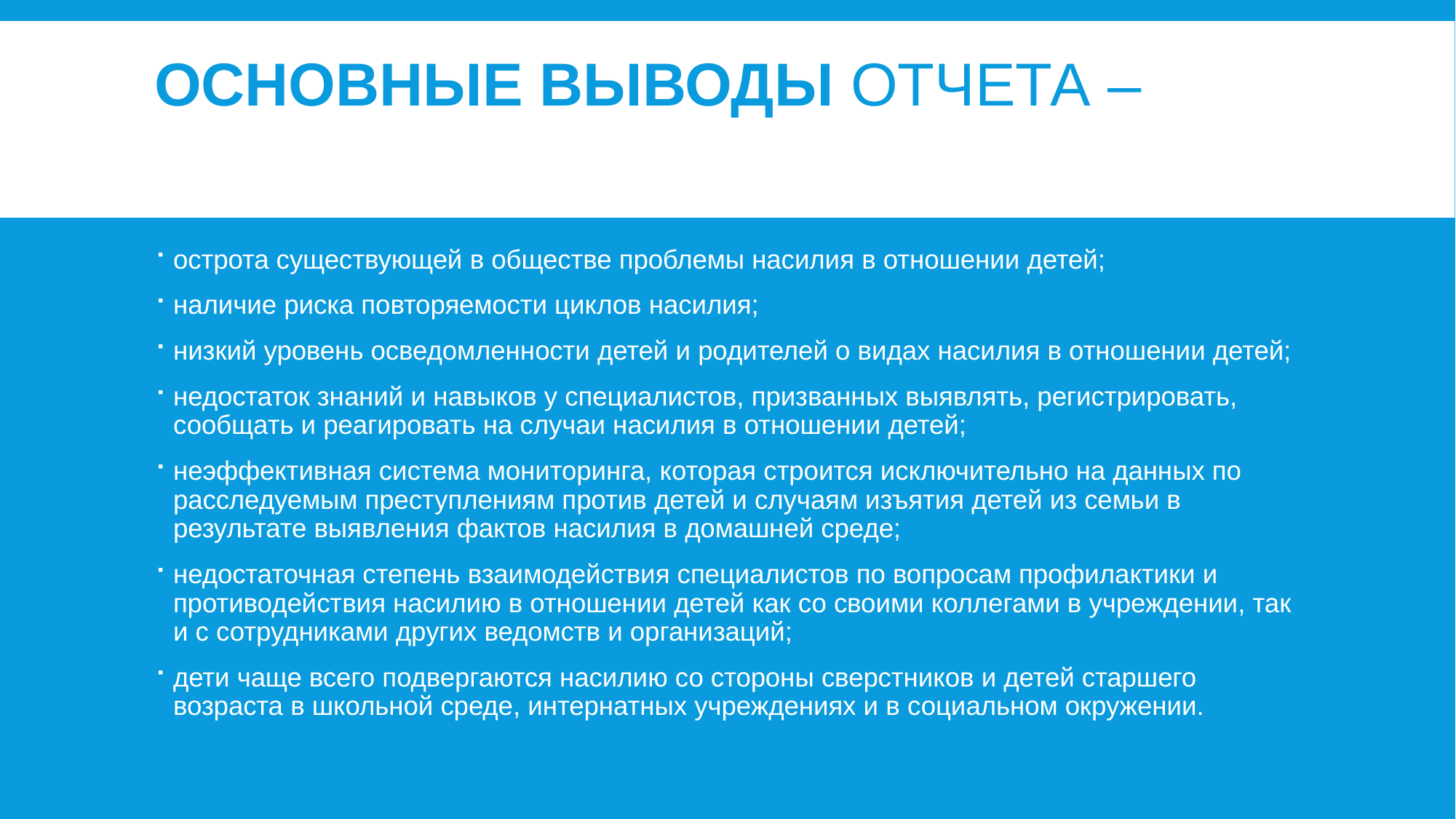

# основные выводы отчета –
острота существующей в обществе проблемы насилия в отношении детей;
наличие риска повторяемости циклов насилия;
низкий уровень осведомленности детей и родителей о видах насилия в отношении детей;
недостаток знаний и навыков у специалистов, призванных выявлять, регистрировать, сообщать и реагировать на случаи насилия в отношении детей;
неэффективная система мониторинга, которая строится исключительно на данных по расследуемым преступлениям против детей и случаям изъятия детей из семьи в результате выявления фактов насилия в домашней среде;
недостаточная степень взаимодействия специалистов по вопросам профилактики и противодействия насилию в отношении детей как со своими коллегами в учреждении, так и с сотрудниками других ведомств и организаций;
дети чаще всего подвергаются насилию со стороны сверстников и детей старшего возраста в школьной среде, интернатных учреждениях и в социальном окружении.